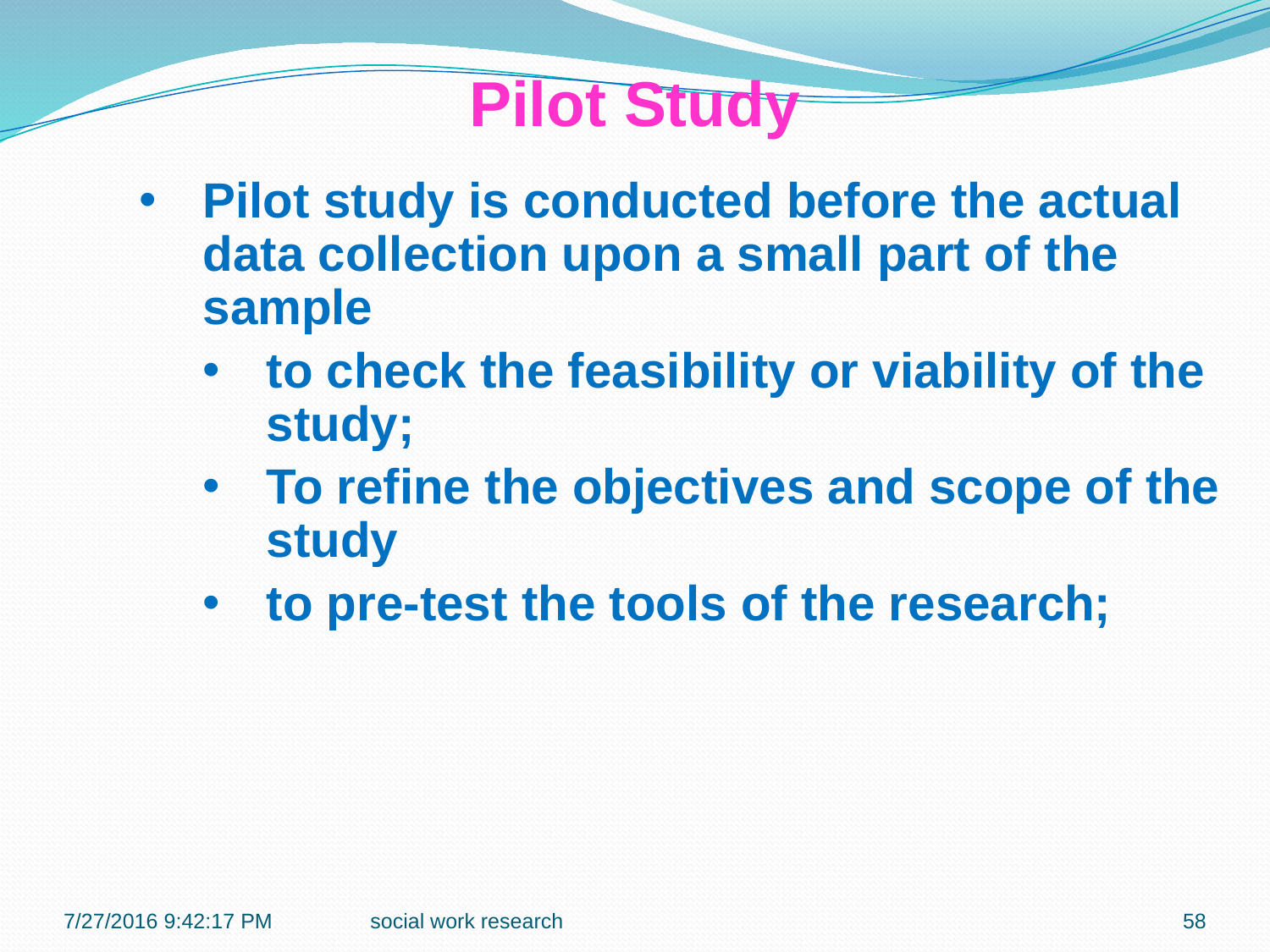

Pilot Study
Pilot study is conducted before the actual data collection upon a small part of the sample
to check the feasibility or viability of the study;
To refine the objectives and scope of the study
to pre-test the tools of the research;
7/27/2016 9:42:17 PM
social work research
58